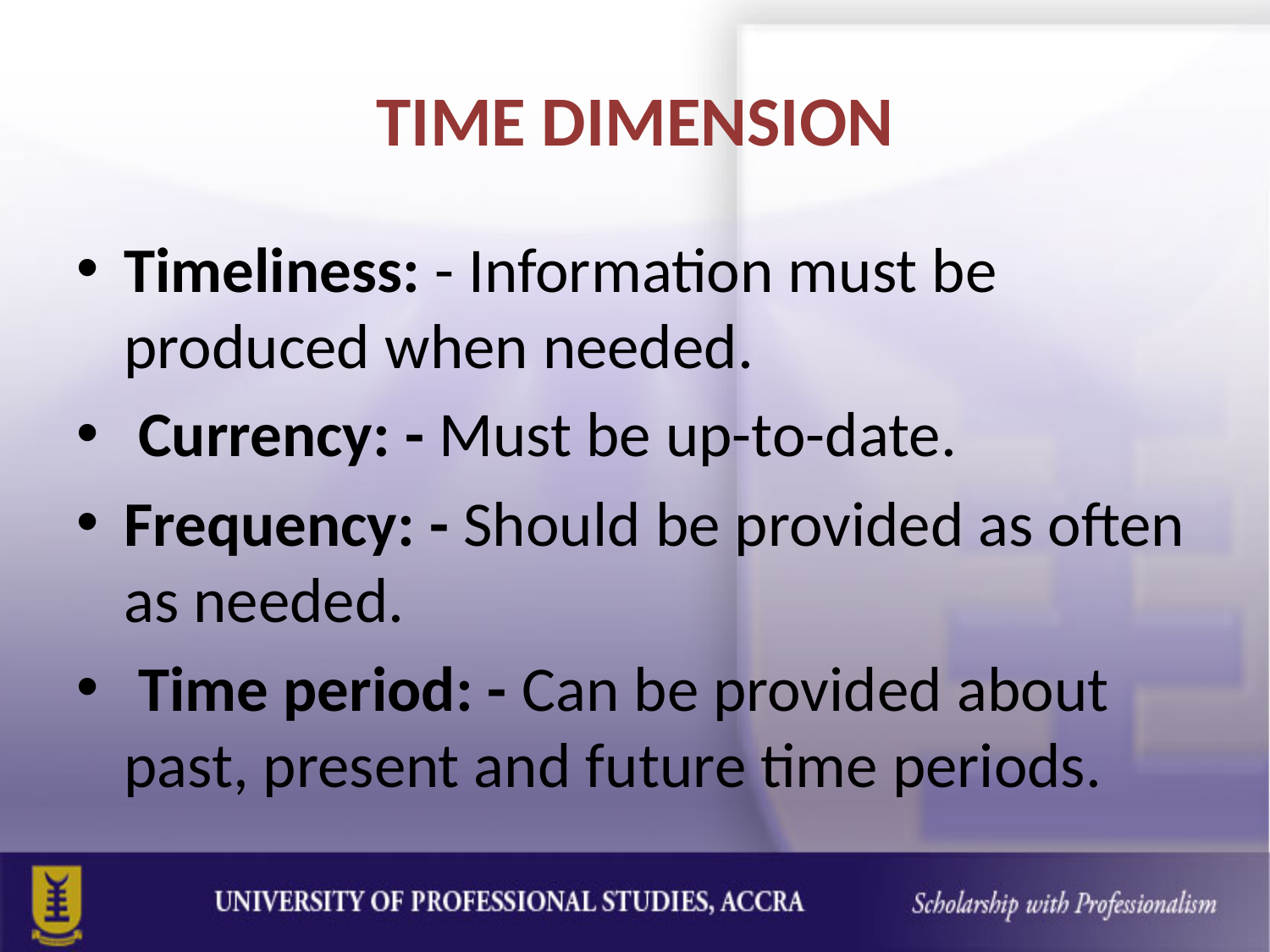

# TIME DIMENSION
Timeliness: - Information must be produced when needed.
 Currency: - Must be up-to-date.
Frequency: - Should be provided as often as needed.
 Time period: - Can be provided about past, present and future time periods.